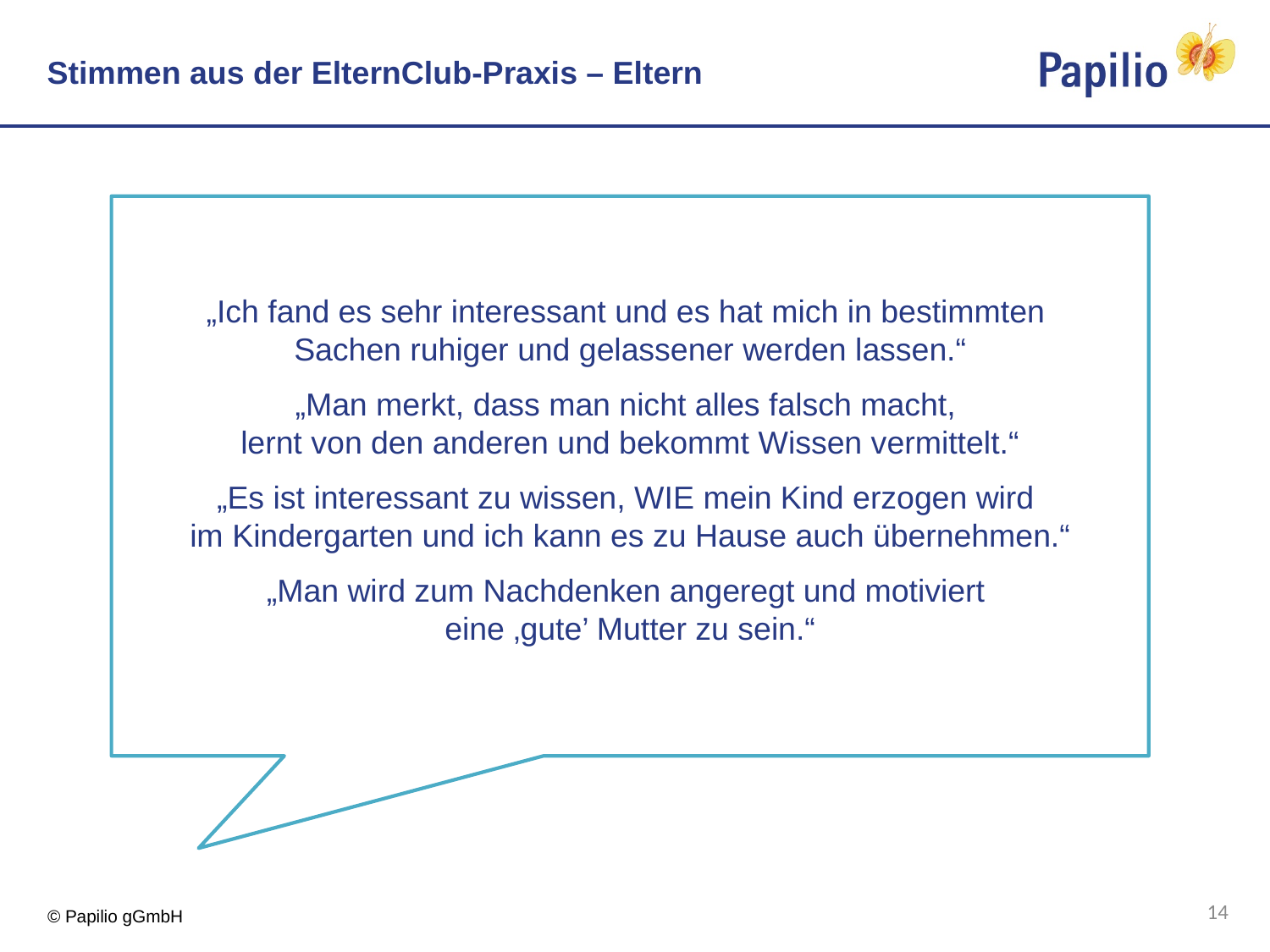

Stimmen aus der ElternClub-Praxis – Eltern
„Ich fand es sehr interessant und es hat mich in bestimmten
Sachen ruhiger und gelassener werden lassen.“

„Man merkt, dass man nicht alles falsch macht,
lernt von den anderen und bekommt Wissen vermittelt.“

„Es ist interessant zu wissen, WIE mein Kind erzogen wird
im Kindergarten und ich kann es zu Hause auch übernehmen.“

„Man wird zum Nachdenken angeregt und motiviert
eine ‚gute’ Mutter zu sein.“

14